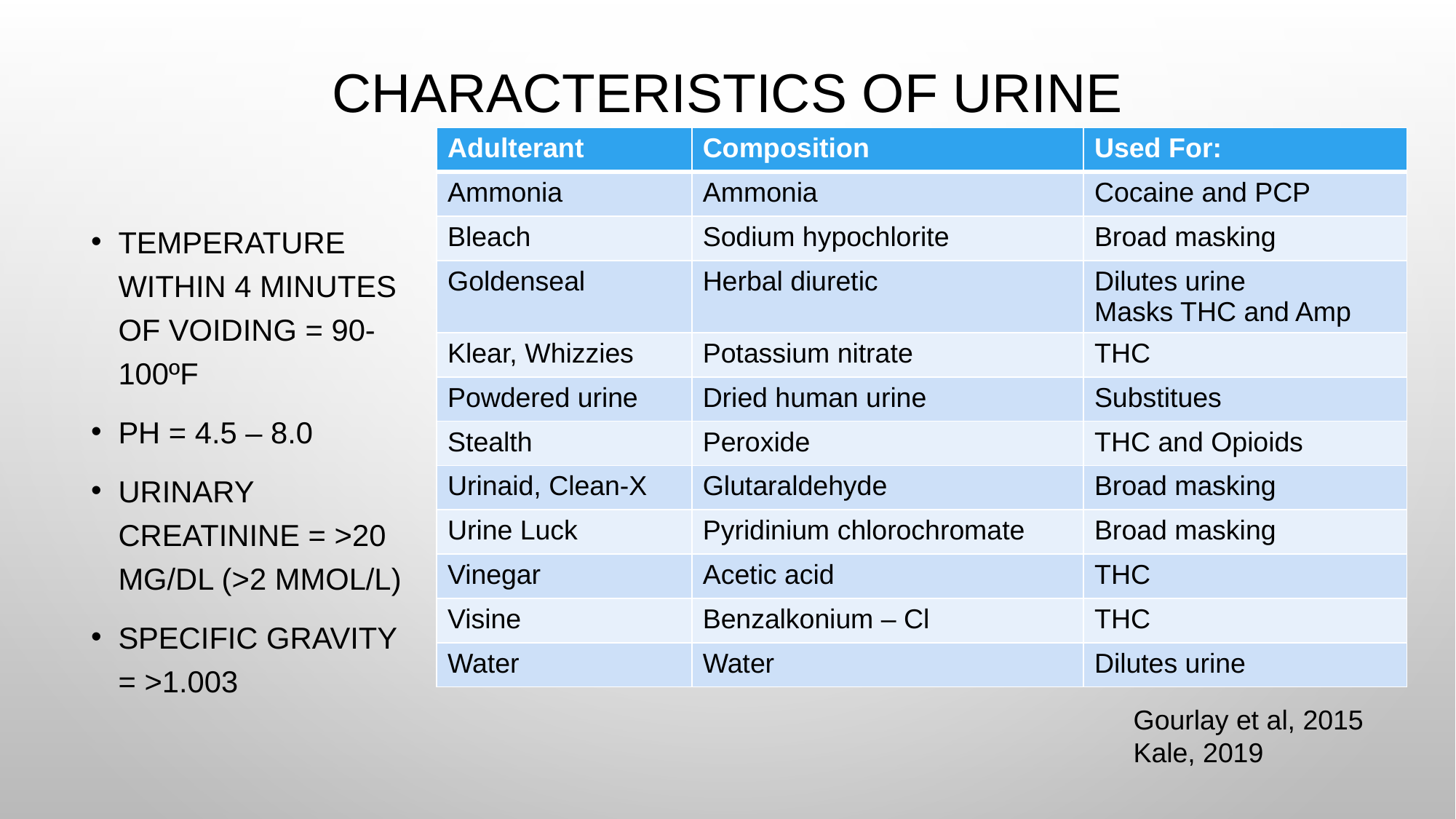

# Characteristics of Urine
| Adulterant | Composition | Used For: |
| --- | --- | --- |
| Ammonia | Ammonia | Cocaine and PCP |
| Bleach | Sodium hypochlorite | Broad masking |
| Goldenseal | Herbal diuretic | Dilutes urine Masks THC and Amp |
| Klear, Whizzies | Potassium nitrate | THC |
| Powdered urine | Dried human urine | Substitues |
| Stealth | Peroxide | THC and Opioids |
| Urinaid, Clean-X | Glutaraldehyde | Broad masking |
| Urine Luck | Pyridinium chlorochromate | Broad masking |
| Vinegar | Acetic acid | THC |
| Visine | Benzalkonium – Cl | THC |
| Water | Water | Dilutes urine |
Temperature within 4 minutes of voiding = 90-100ºF
pH = 4.5 – 8.0
Urinary creatinine = >20 mg/dL (>2 mmol/L)
Specific gravity = >1.003

Gourlay et al, 2015
Kale, 2019